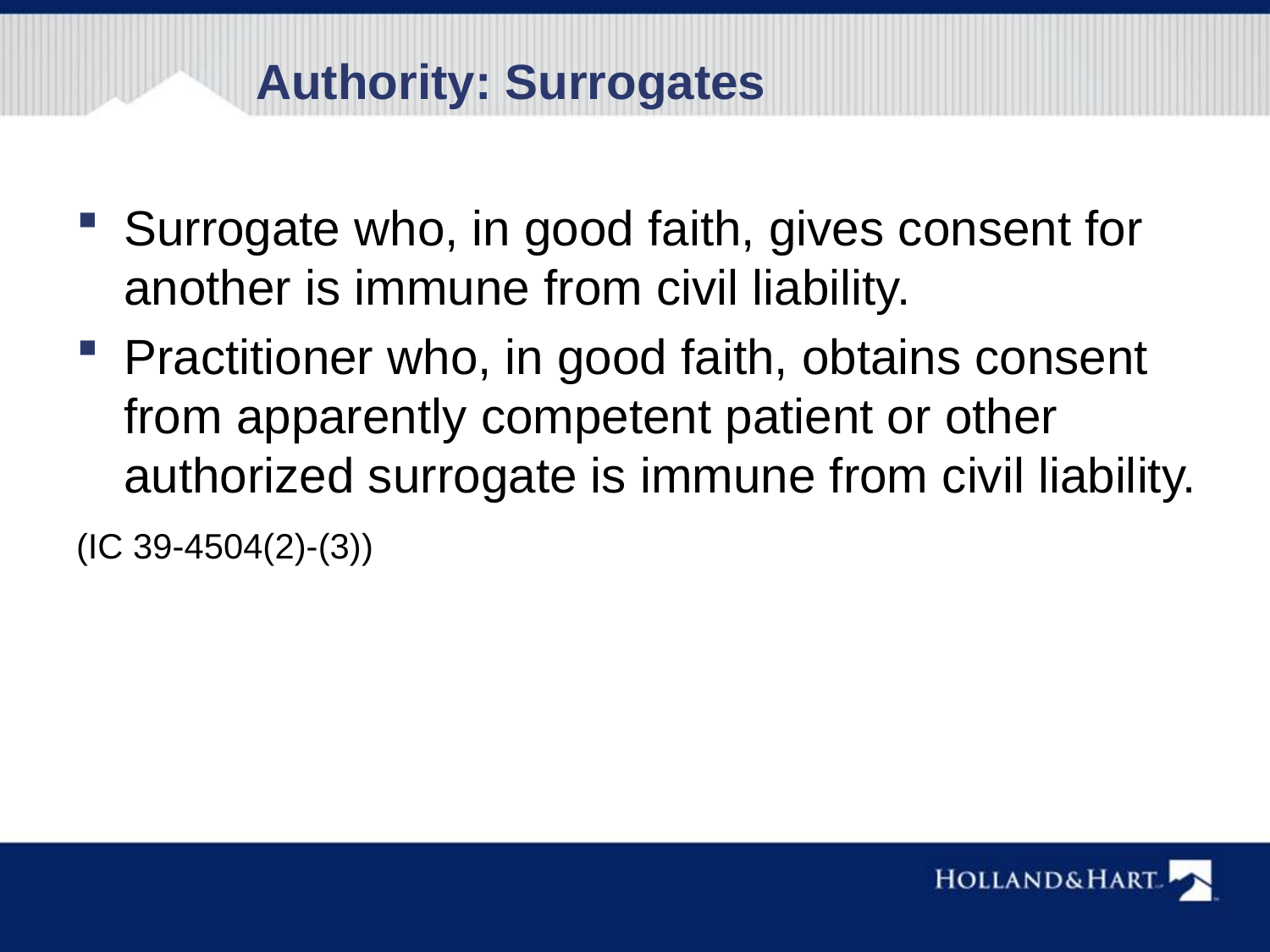

Authority: Surrogates
Surrogate who, in good faith, gives consent for another is immune from civil liability.
Practitioner who, in good faith, obtains consent from apparently competent patient or other authorized surrogate is immune from civil liability.
(IC 39-4504(2)-(3))